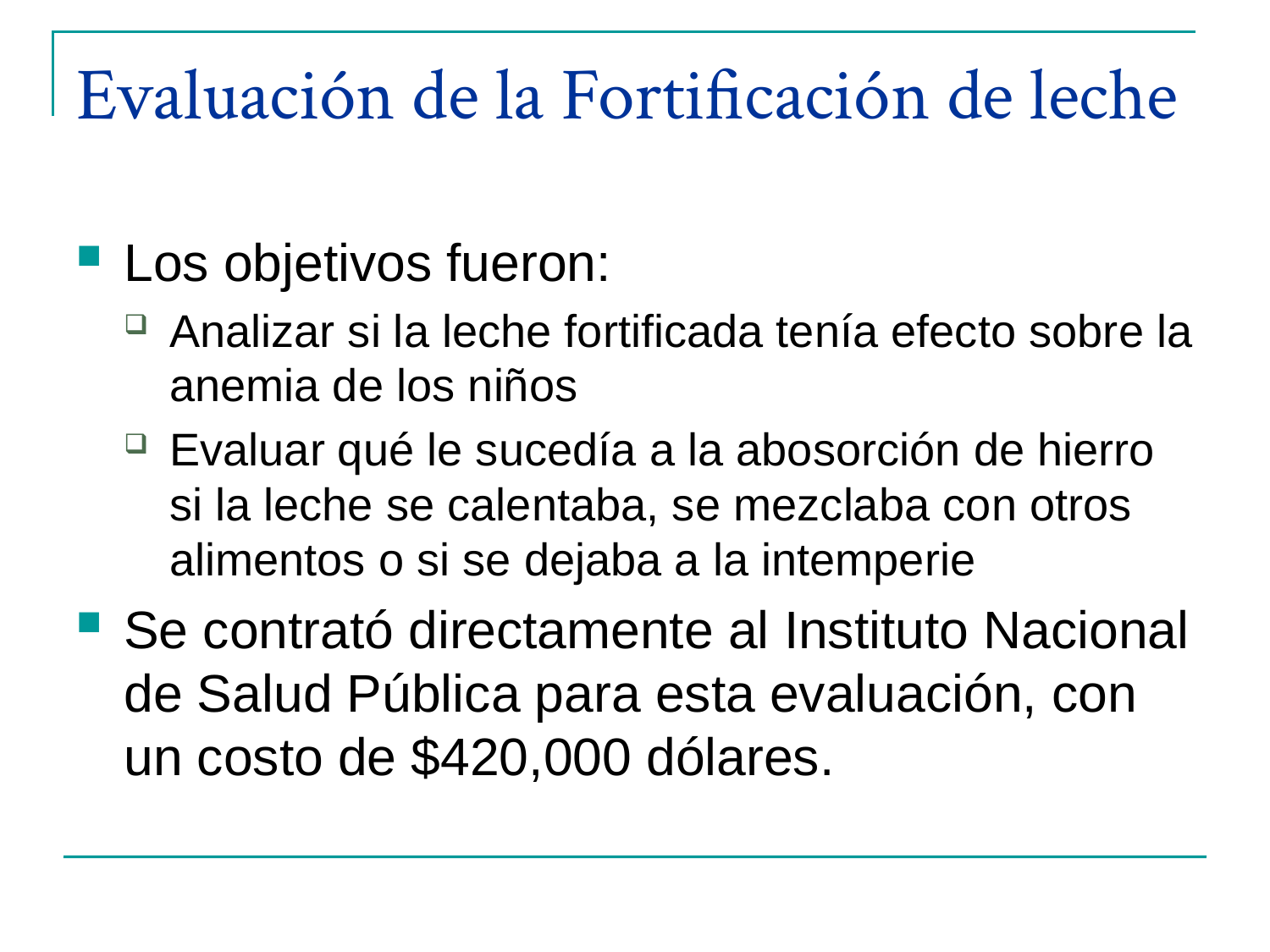

# Evaluación de la Fortificación de leche
Los objetivos fueron:
Analizar si la leche fortificada tenía efecto sobre la anemia de los niños
Evaluar qué le sucedía a la abosorción de hierro si la leche se calentaba, se mezclaba con otros alimentos o si se dejaba a la intemperie
Se contrató directamente al Instituto Nacional de Salud Pública para esta evaluación, con un costo de $420,000 dólares.